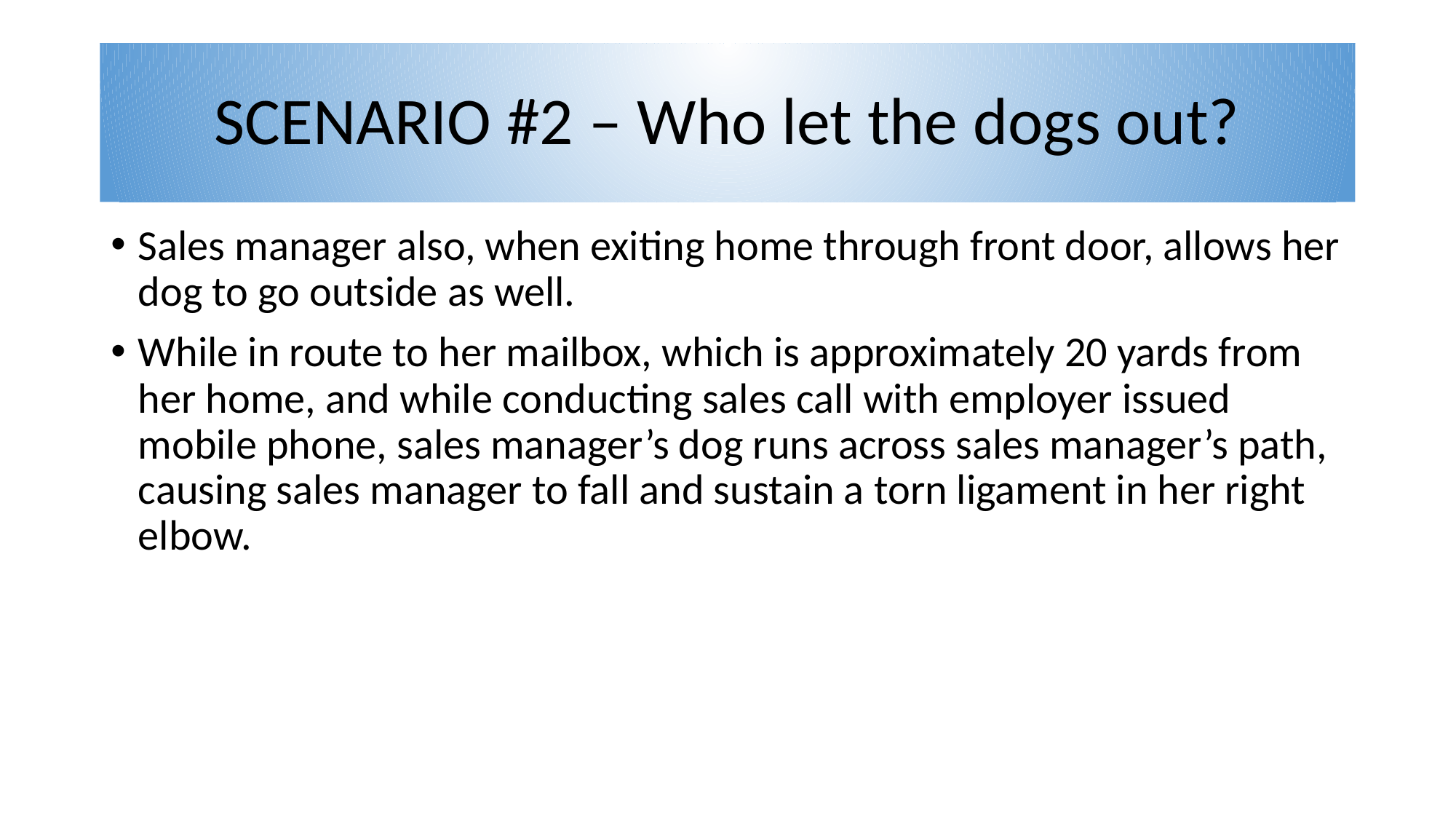

# SCENARIO #2 – Who let the dogs out?
Sales manager also, when exiting home through front door, allows her dog to go outside as well.
While in route to her mailbox, which is approximately 20 yards from her home, and while conducting sales call with employer issued mobile phone, sales manager’s dog runs across sales manager’s path, causing sales manager to fall and sustain a torn ligament in her right elbow.